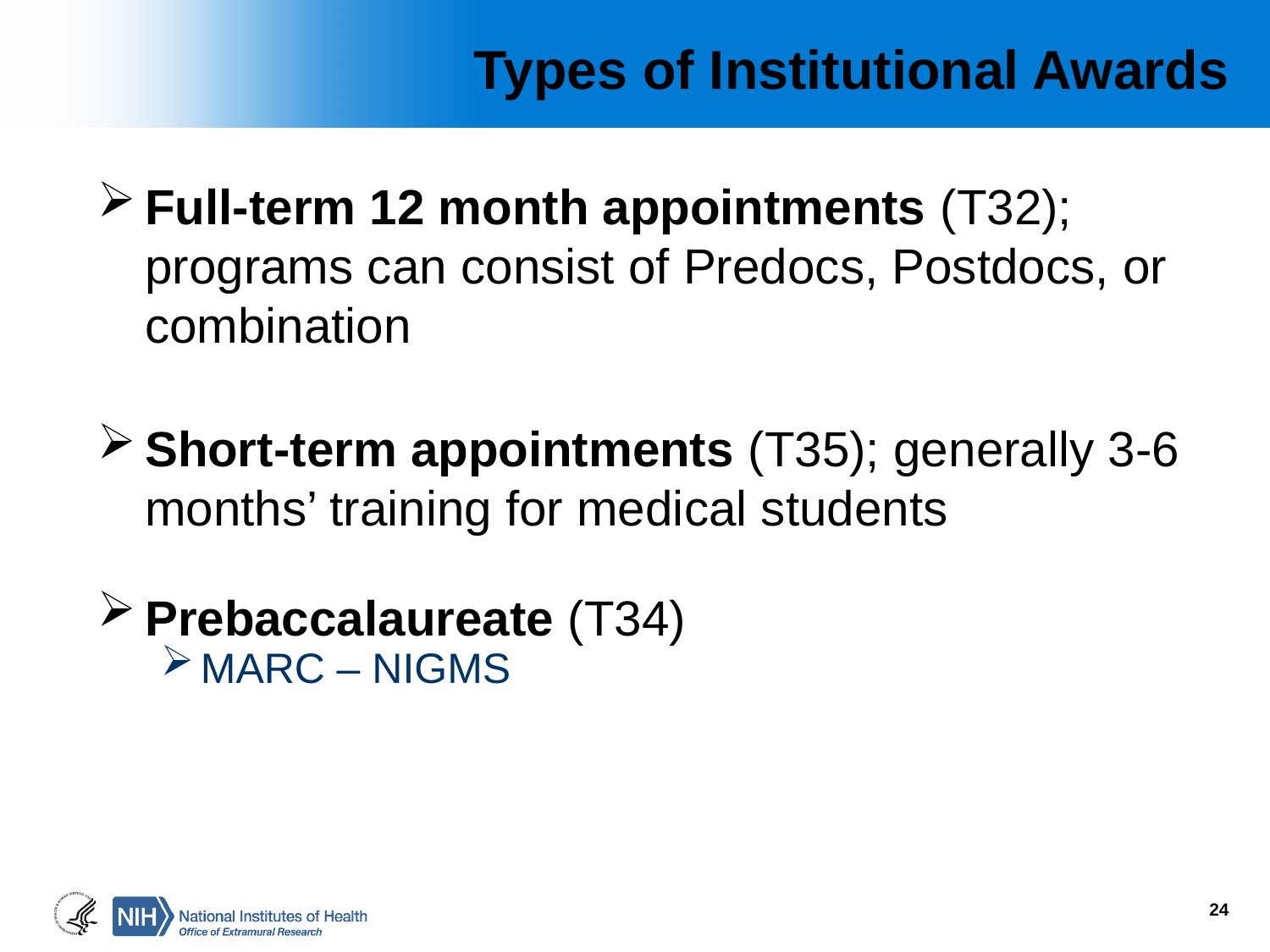

# Types of Institutional Awards
Full-term 12 month appointments (T32); programs can consist of Predocs, Postdocs, or combination

Short-term appointments (T35); generally 3-6 months’ training for medical students

Prebaccalaureate (T34)
MARC – NIGMS
24